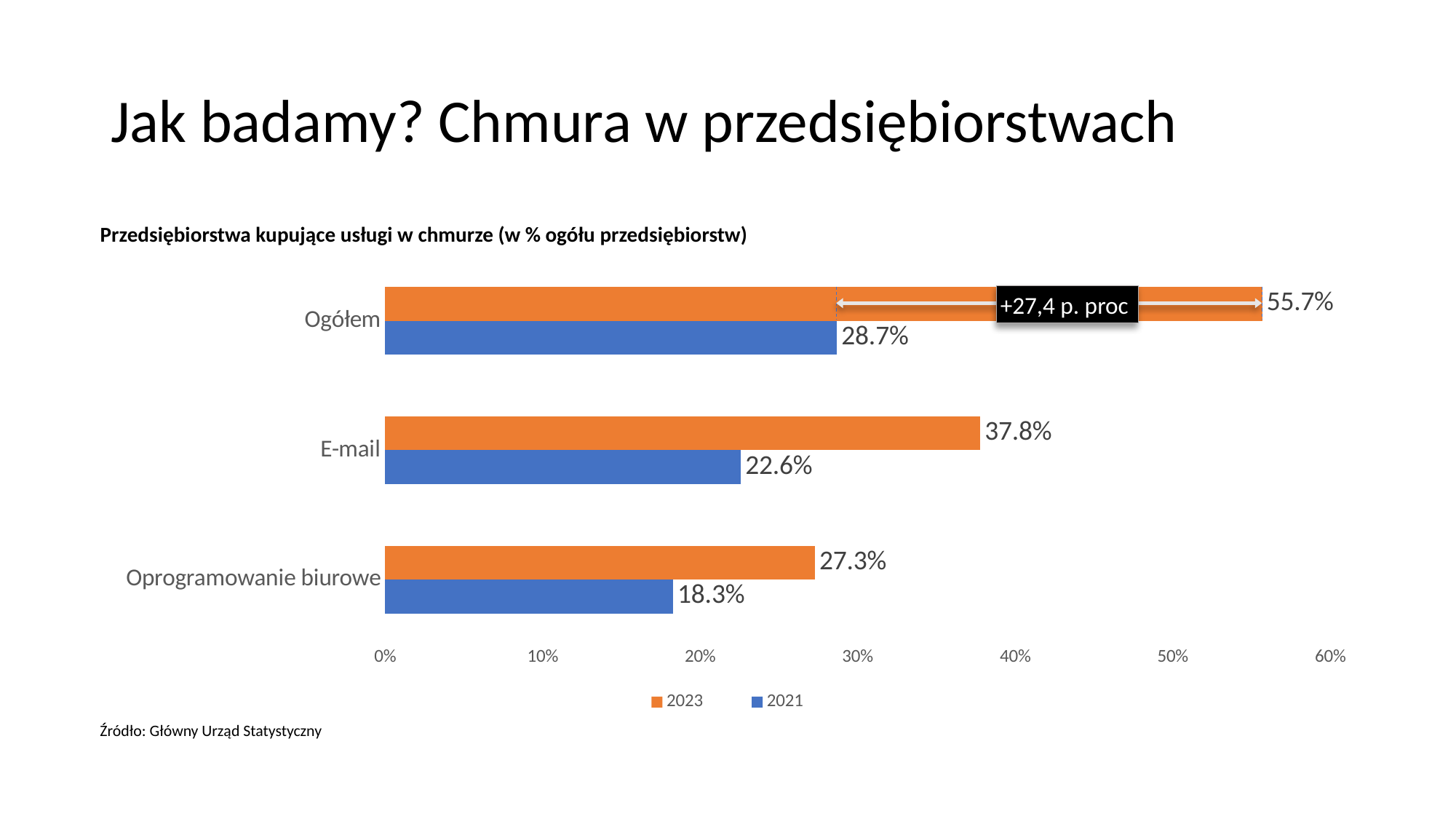

# Jak badamy? Chmura w przedsiębiorstwach

### Chart

| Category | 2021 | 2023 |
|---|---|---|
| Oprogramowanie biurowe | 0.183 | 0.273 |
| E-mail | 0.226 | 0.378 |
| Ogółem | 0.287 | 0.557 |
Przedsiębiorstwa kupujące usługi w chmurze (w % ogółu przedsiębiorstw)
+27,4 p. proc
Źródło: Główny Urząd Statystyczny